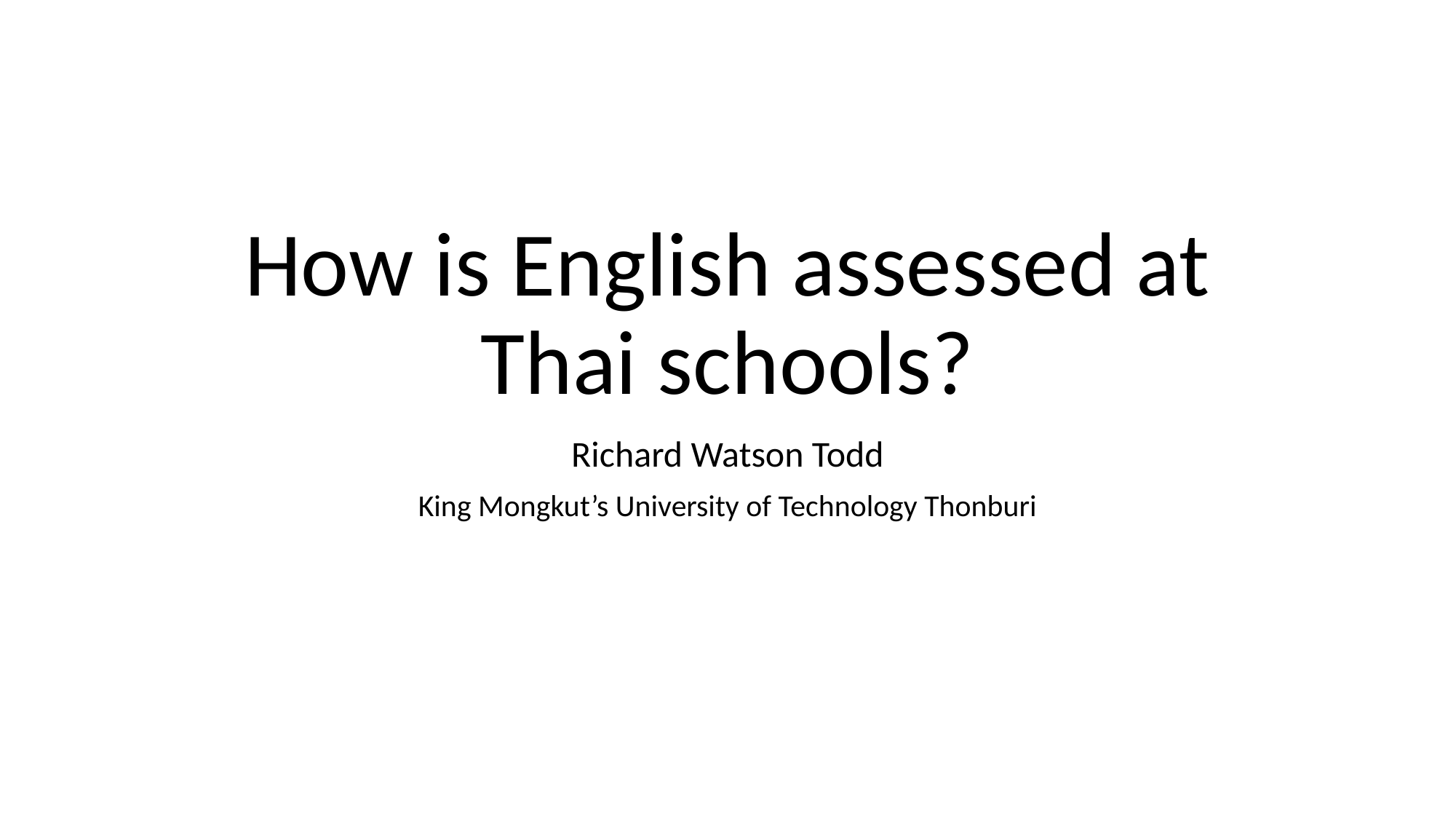

# How is English assessed at Thai schools?
Richard Watson Todd
King Mongkut’s University of Technology Thonburi